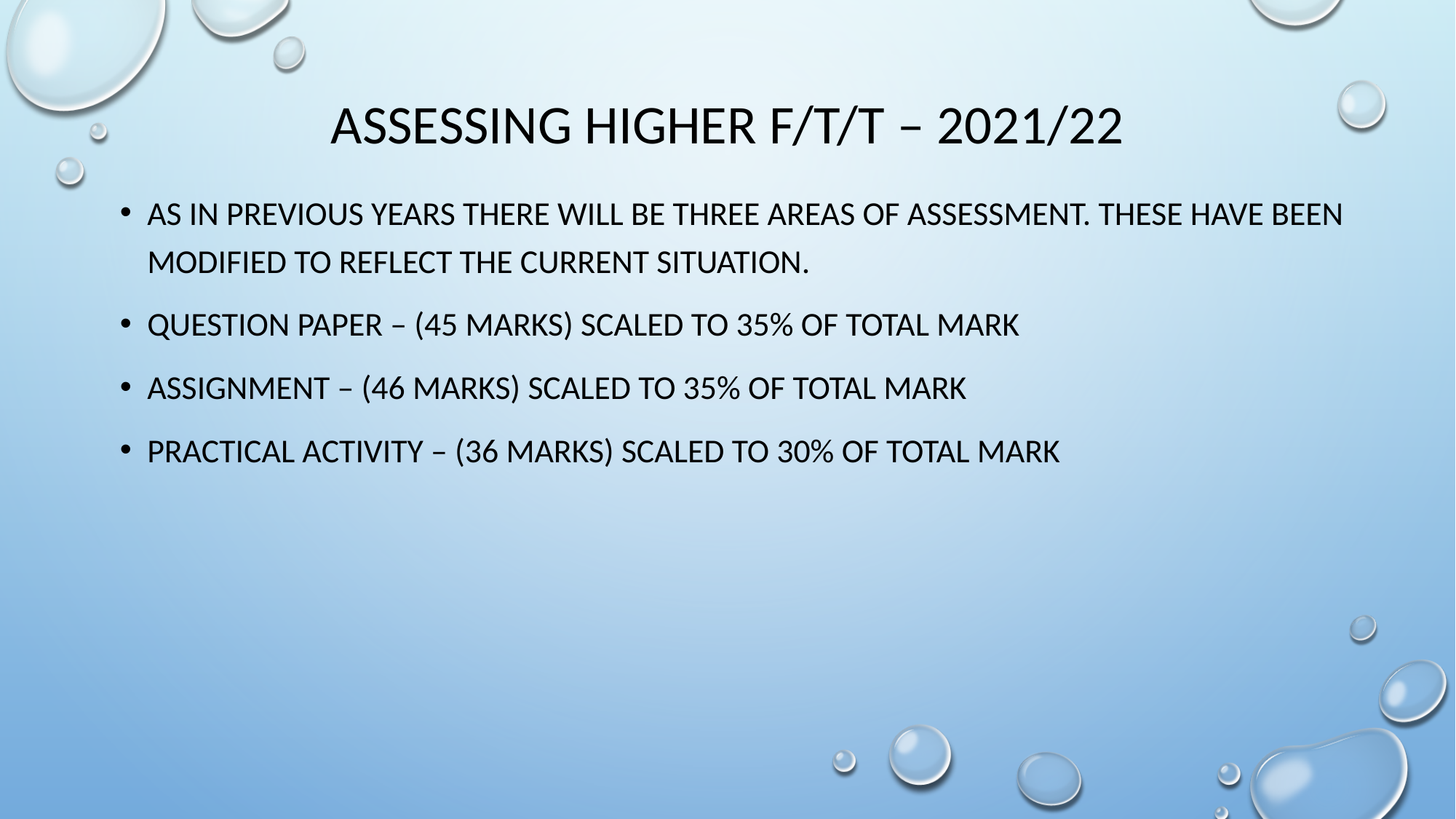

# Assessing Higher F/T/T – 2021/22
As in previous years there will be three areas of assessment. these have been modified to reflect the current situation.
Question Paper – (45 marks) scaled to 35% of total mark
Assignment – (46 marks) Scaled to 35% of total mark
Practical Activity – (36 marks) Scaled to 30% of total mark